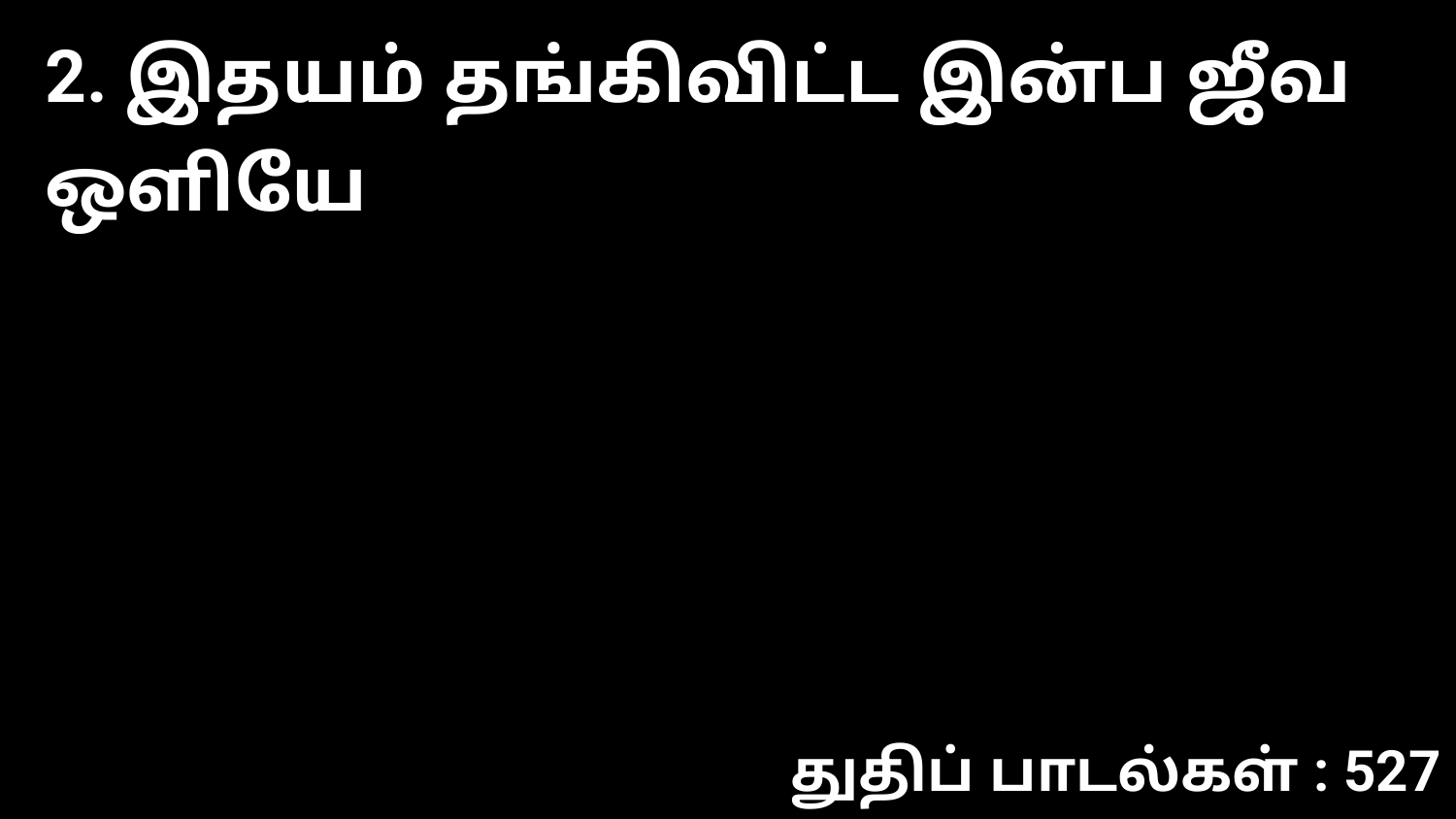

2. இதயம் தங்கிவிட்ட இன்ப ஜீவ ஒளியே
துதிப் பாடல்கள் : 527